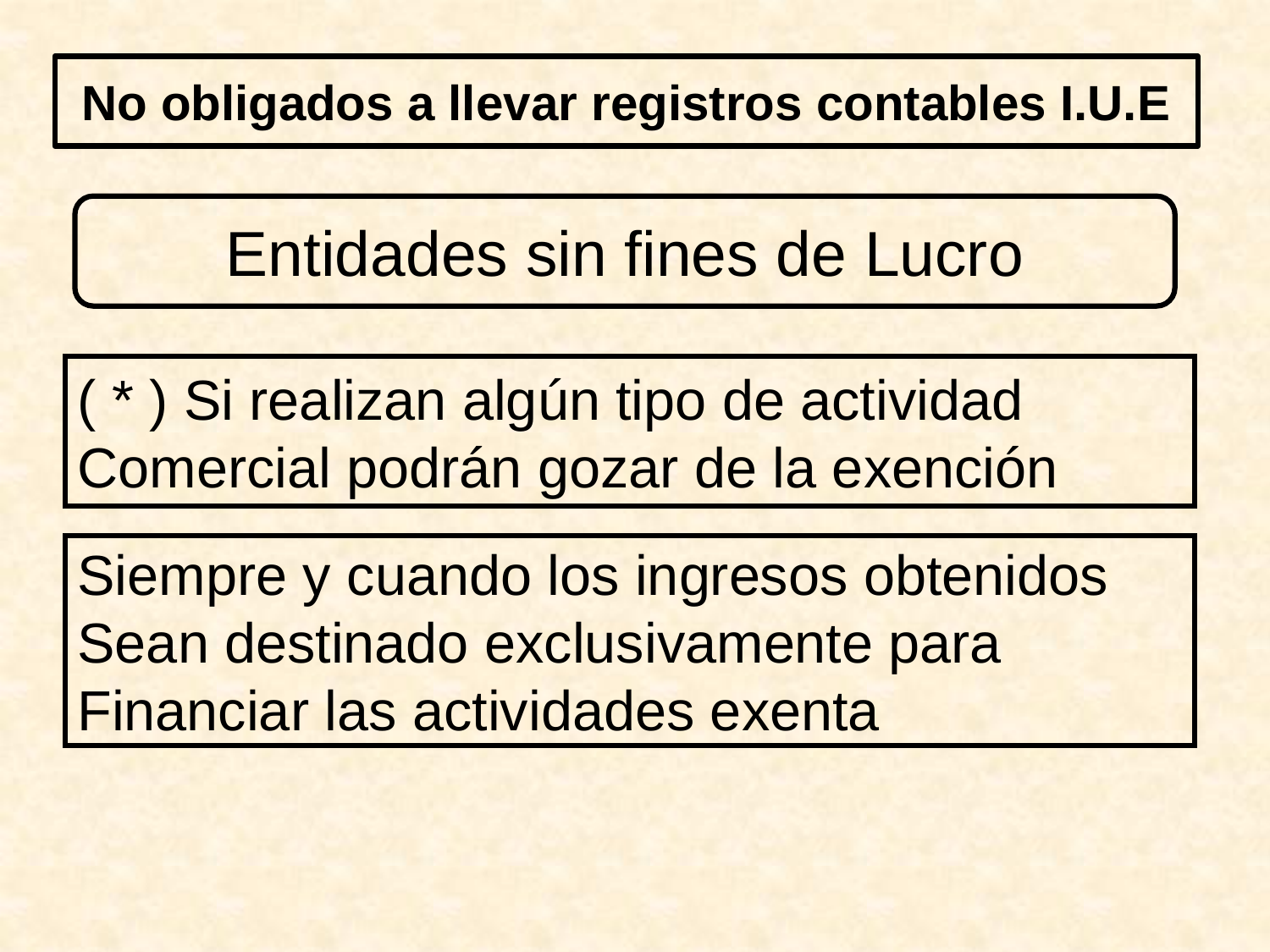

# No obligados a llevar registros contables I.U.E
Entidades sin fines de Lucro
( * ) Si realizan algún tipo de actividad
Comercial podrán gozar de la exención
Siempre y cuando los ingresos obtenidos
Sean destinado exclusivamente para
Financiar las actividades exenta